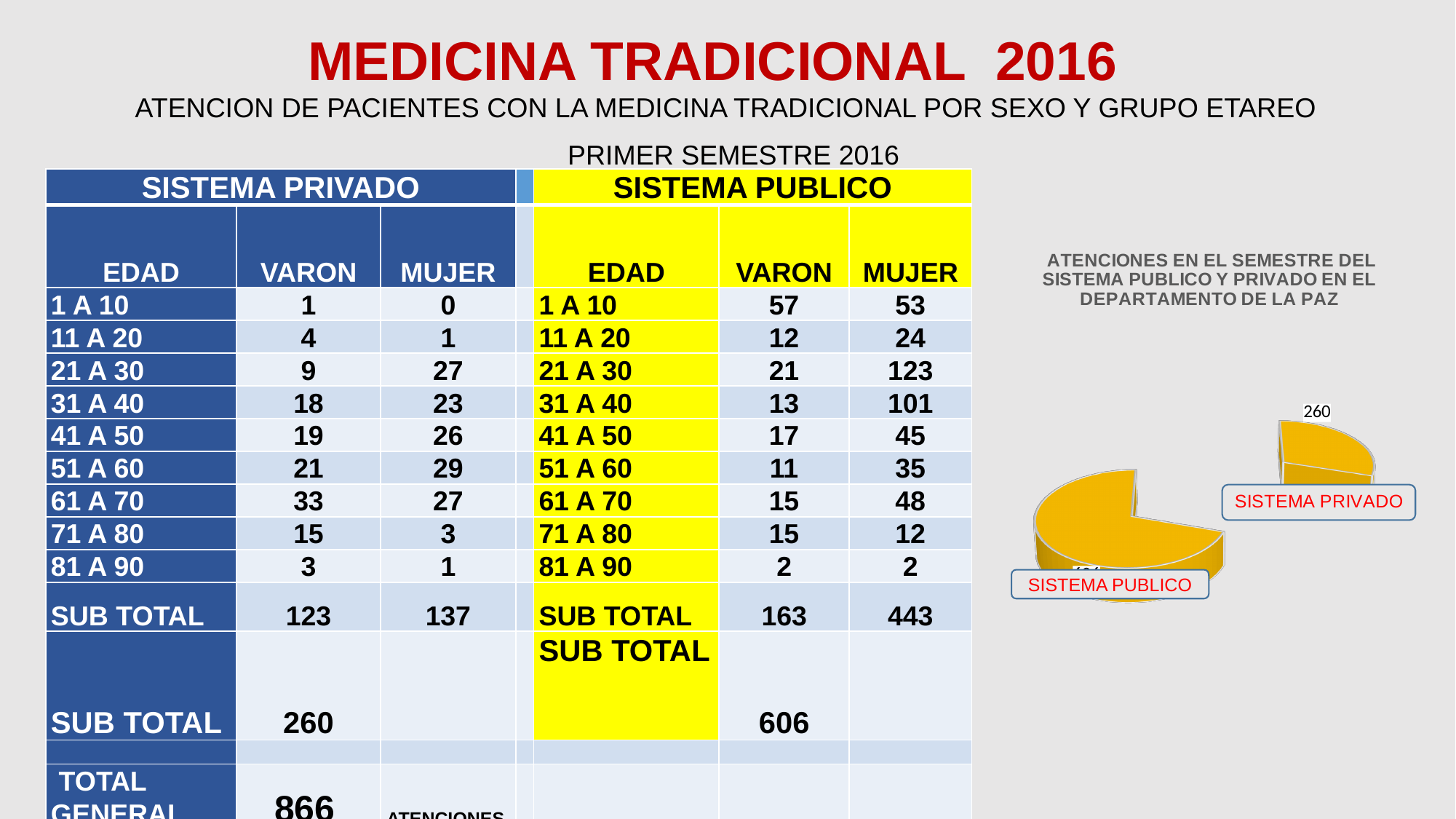

MEDICINA TRADICIONAL  2016
ATENCION DE PACIENTES CON LA MEDICINA TRADICIONAL POR SEXO Y GRUPO ETAREO
 PRIMER SEMESTRE 2016
| SISTEMA PRIVADO |  |  |  | SISTEMA PUBLICO |  |  |
| --- | --- | --- | --- | --- | --- | --- |
| EDAD | VARON | MUJER |  | EDAD | VARON | MUJER |
| 1 A 10 | 1 | 0 |  | 1 A 10 | 57 | 53 |
| 11 A 20 | 4 | 1 |  | 11 A 20 | 12 | 24 |
| 21 A 30 | 9 | 27 |  | 21 A 30 | 21 | 123 |
| 31 A 40 | 18 | 23 |  | 31 A 40 | 13 | 101 |
| 41 A 50 | 19 | 26 |  | 41 A 50 | 17 | 45 |
| 51 A 60 | 21 | 29 |  | 51 A 60 | 11 | 35 |
| 61 A 70 | 33 | 27 |  | 61 A 70 | 15 | 48 |
| 71 A 80 | 15 | 3 |  | 71 A 80 | 15 | 12 |
| 81 A 90 | 3 | 1 |  | 81 A 90 | 2 | 2 |
| SUB TOTAL | 123 | 137 |  | SUB TOTAL | 163 | 443 |
| SUB TOTAL | 260 |  |  | SUB TOTAL | 606 |  |
|  |  |  |  |  |  |  |
| TOTAL GENERAL | 866 | ATENCIONES |  |  |  |  |

[unsupported chart]

SISTEMA PUBLICO